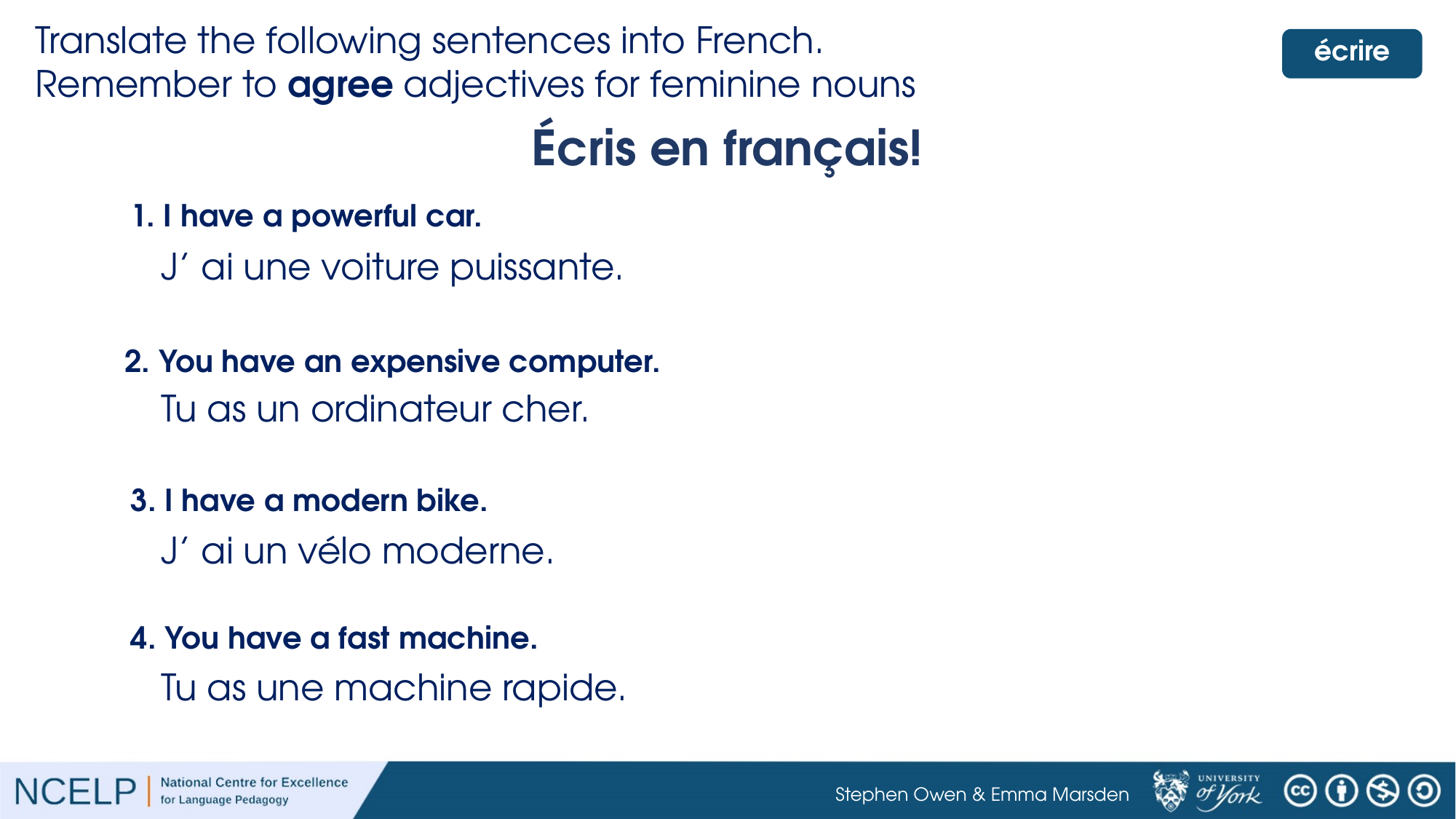

Translate the following sentences into French.
Remember to agree adjectives for feminine nouns
# écrire

Écris en français!
1. I have a powerful car.
J’ ai une voiture puissante.
2. You have an expensive computer.
Tu as un ordinateur cher.
3. I have a modern bike.
J’ ai un vélo moderne.
4. You have a fast machine.
Tu as une machine rapide.
Stephen Owen & Emma Marsden